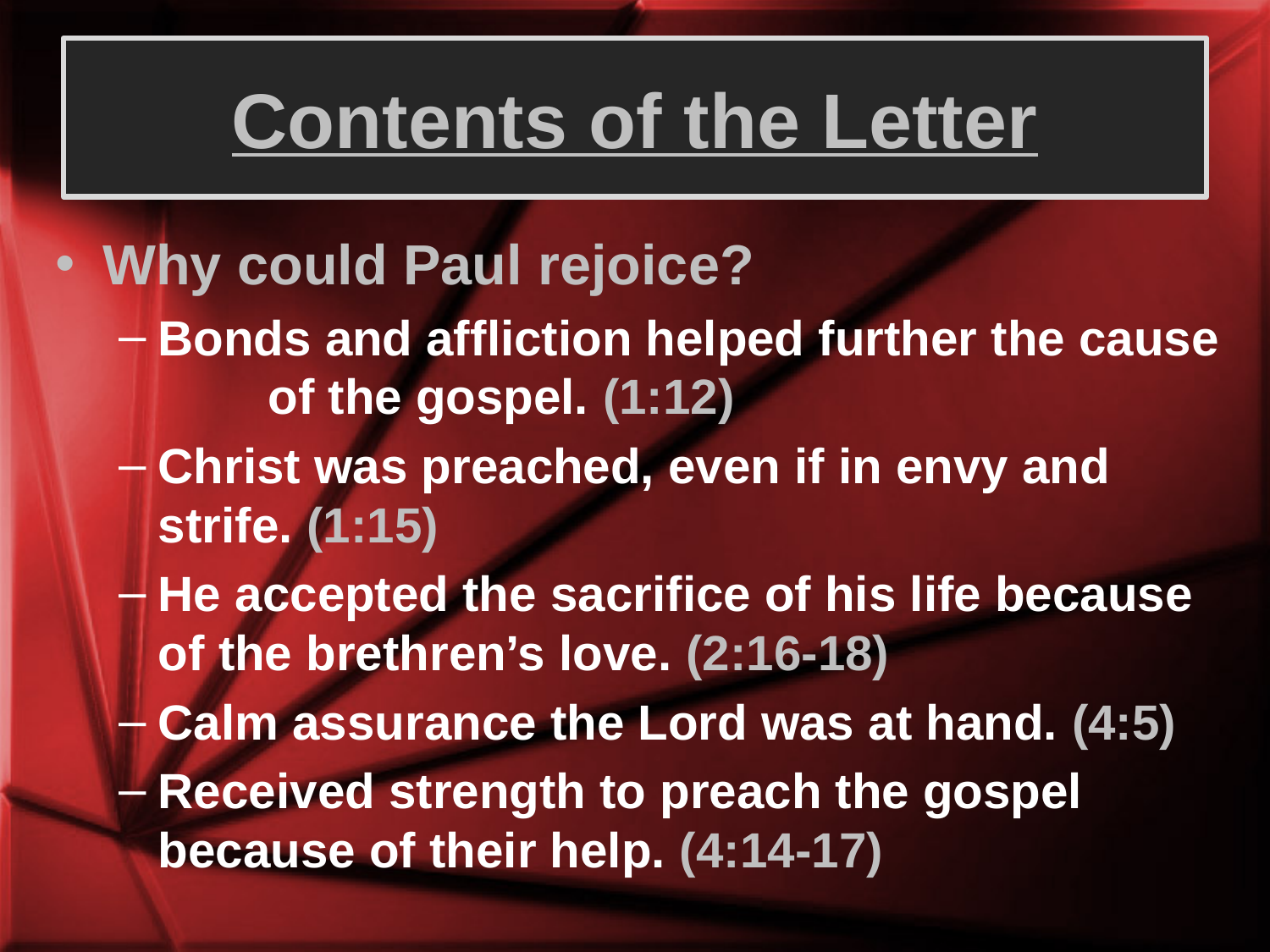

# Contents of the Letter
Why could Paul rejoice?
Bonds and affliction helped further the cause         of the gospel. (1:12)
Christ was preached, even if in envy and strife. (1:15)
He accepted the sacrifice of his life because of the brethren’s love. (2:16-18)
Calm assurance the Lord was at hand. (4:5)
Received strength to preach the gospel because of their help. (4:14-17)